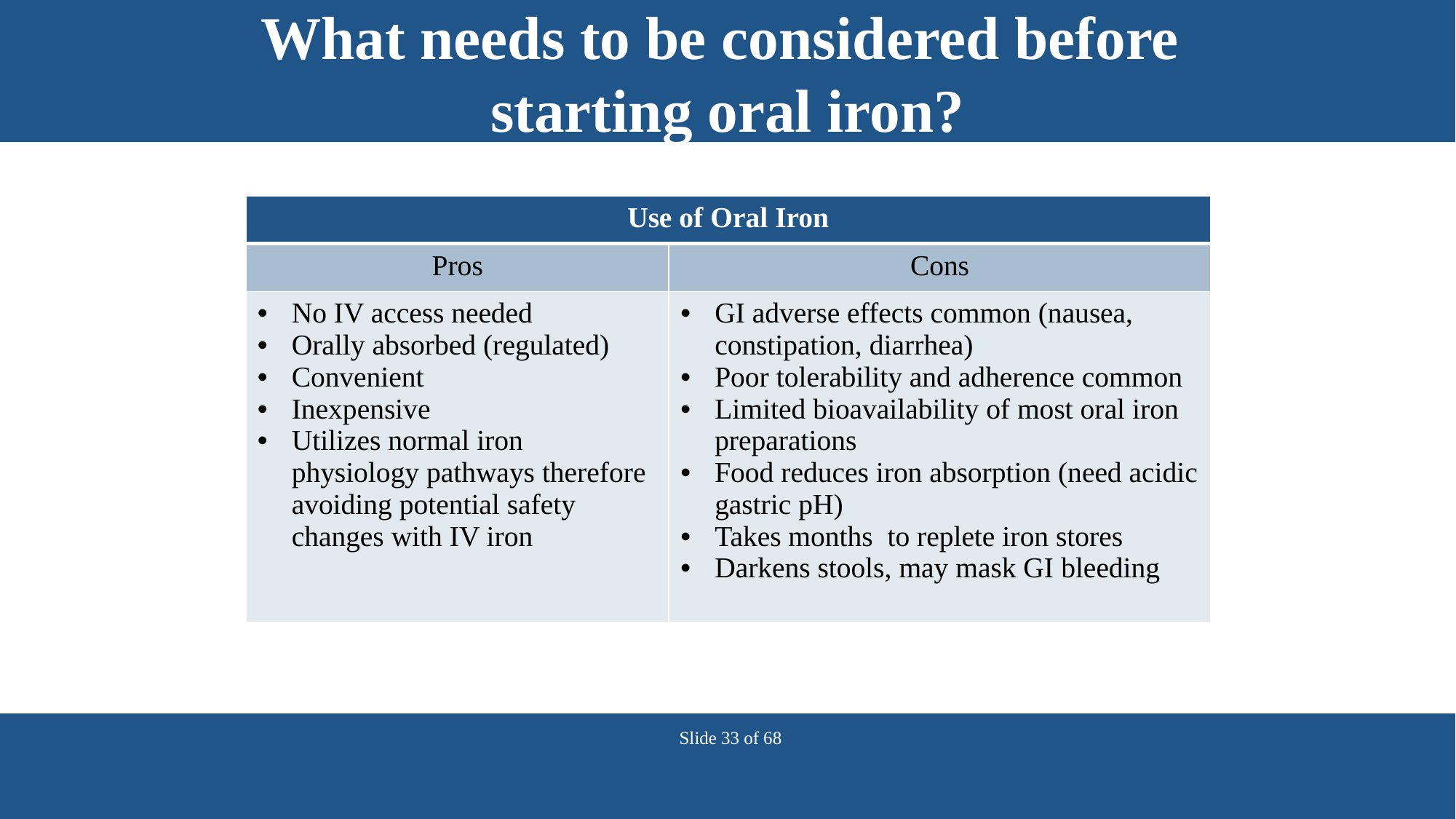

What needs to be considered before
starting oral iron?
| Use of Oral Iron |  |
| --- | --- |
| Pros | Cons |
| No IV access needed Orally absorbed (regulated) Convenient Inexpensive Utilizes normal iron physiology pathways therefore avoiding potential safety changes with IV iron | GI adverse effects common (nausea, constipation, diarrhea) Poor tolerability and adherence common Limited bioavailability of most oral iron preparations Food reduces iron absorption (need acidic gastric pH) Takes months to replete iron stores Darkens stools, may mask GI bleeding |
Slide 33 of 68